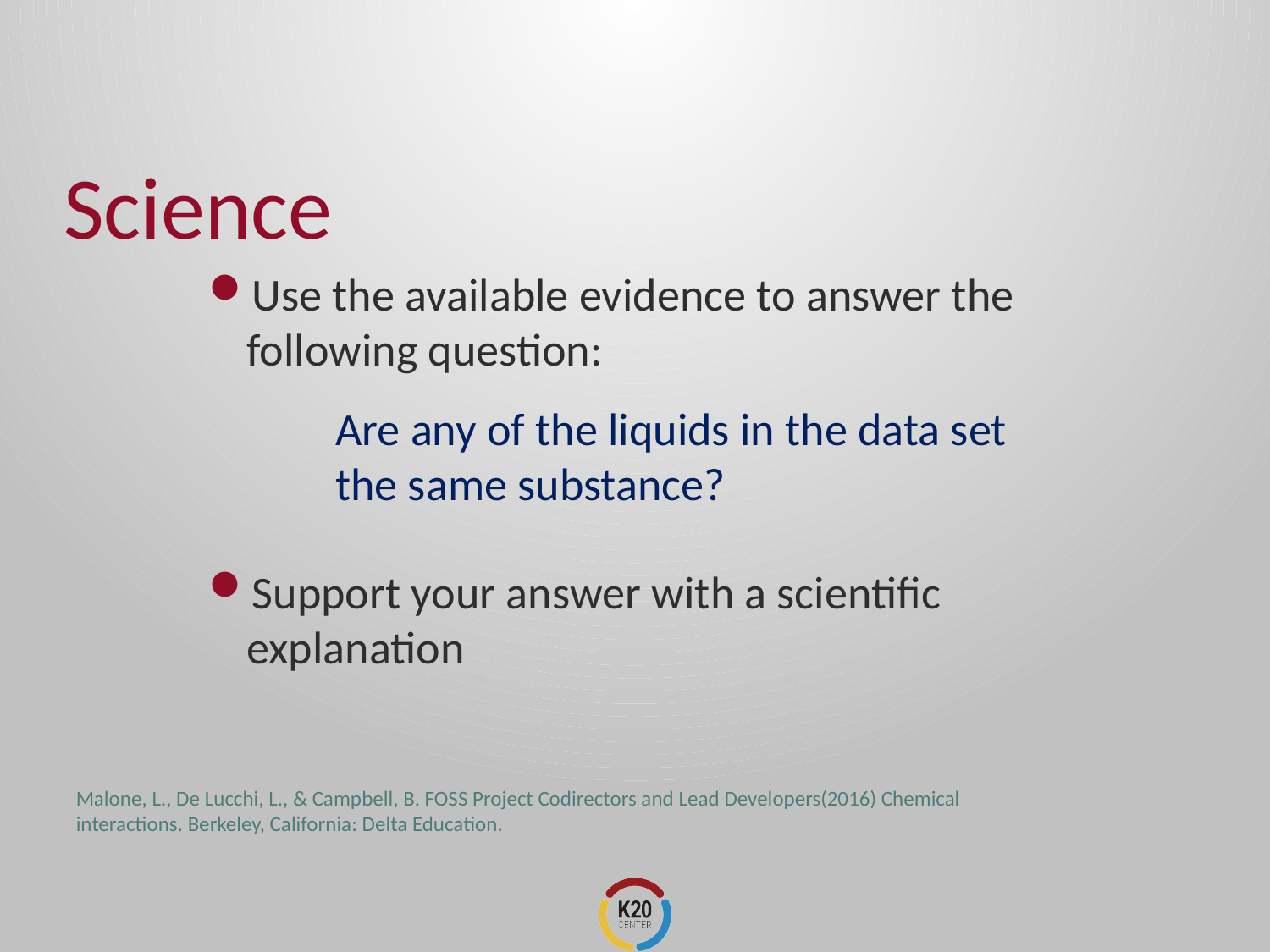

# Science
Use the available evidence to answer the following question:

	Are any of the liquids in the data set 	the same substance?

Support your answer with a scientific explanation

Malone, L., De Lucchi, L., & Campbell, B. FOSS Project Codirectors and Lead Developers(2016) Chemical interactions. Berkeley, California: Delta Education.